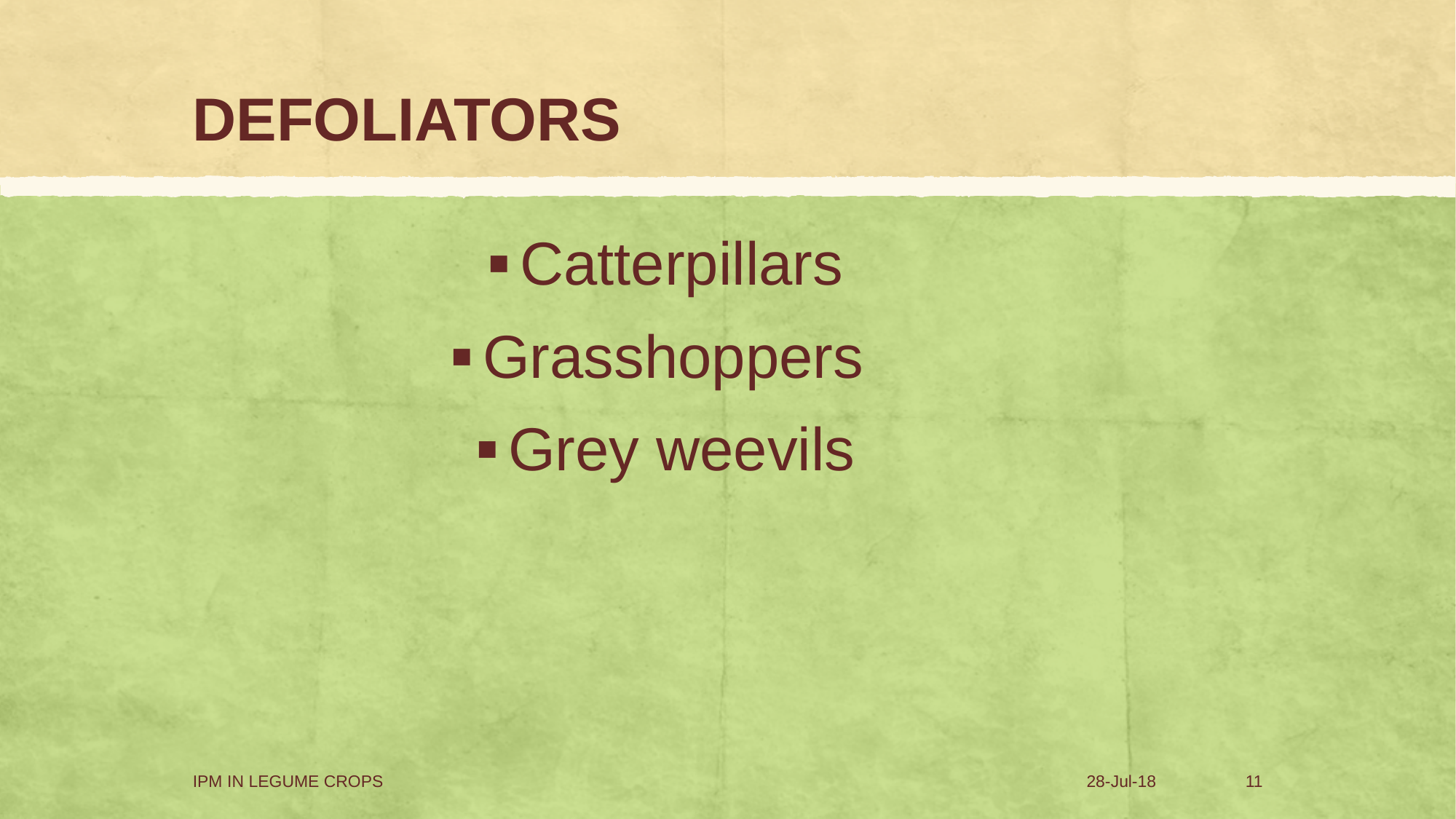

# DEFOLIATORS
Catterpillars
Grasshoppers
Grey weevils
IPM IN LEGUME CROPS
28-Jul-18
11